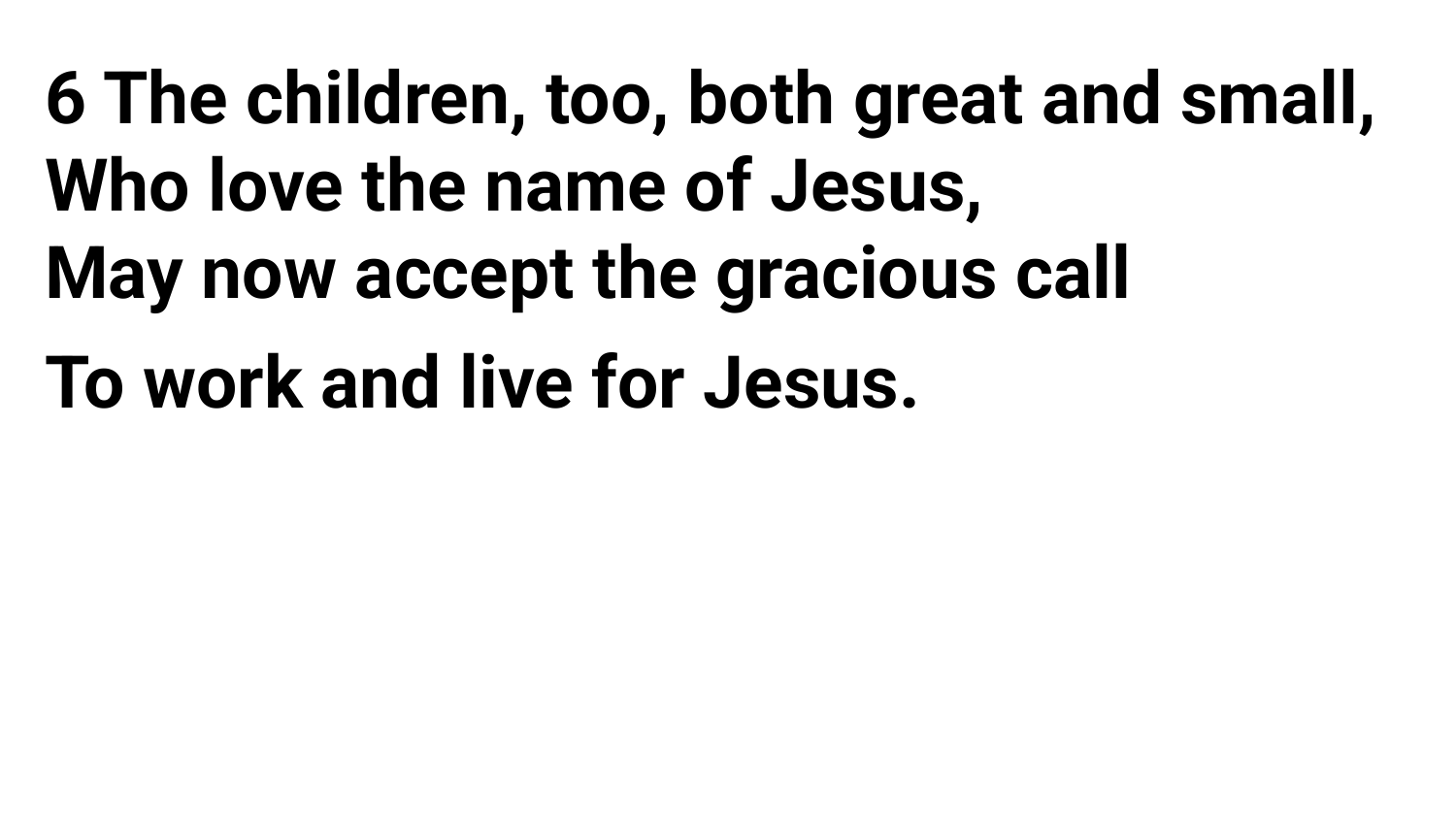

6 The children, too, both great and small,
Who love the name of Jesus,
May now accept the gracious call
To work and live for Jesus.